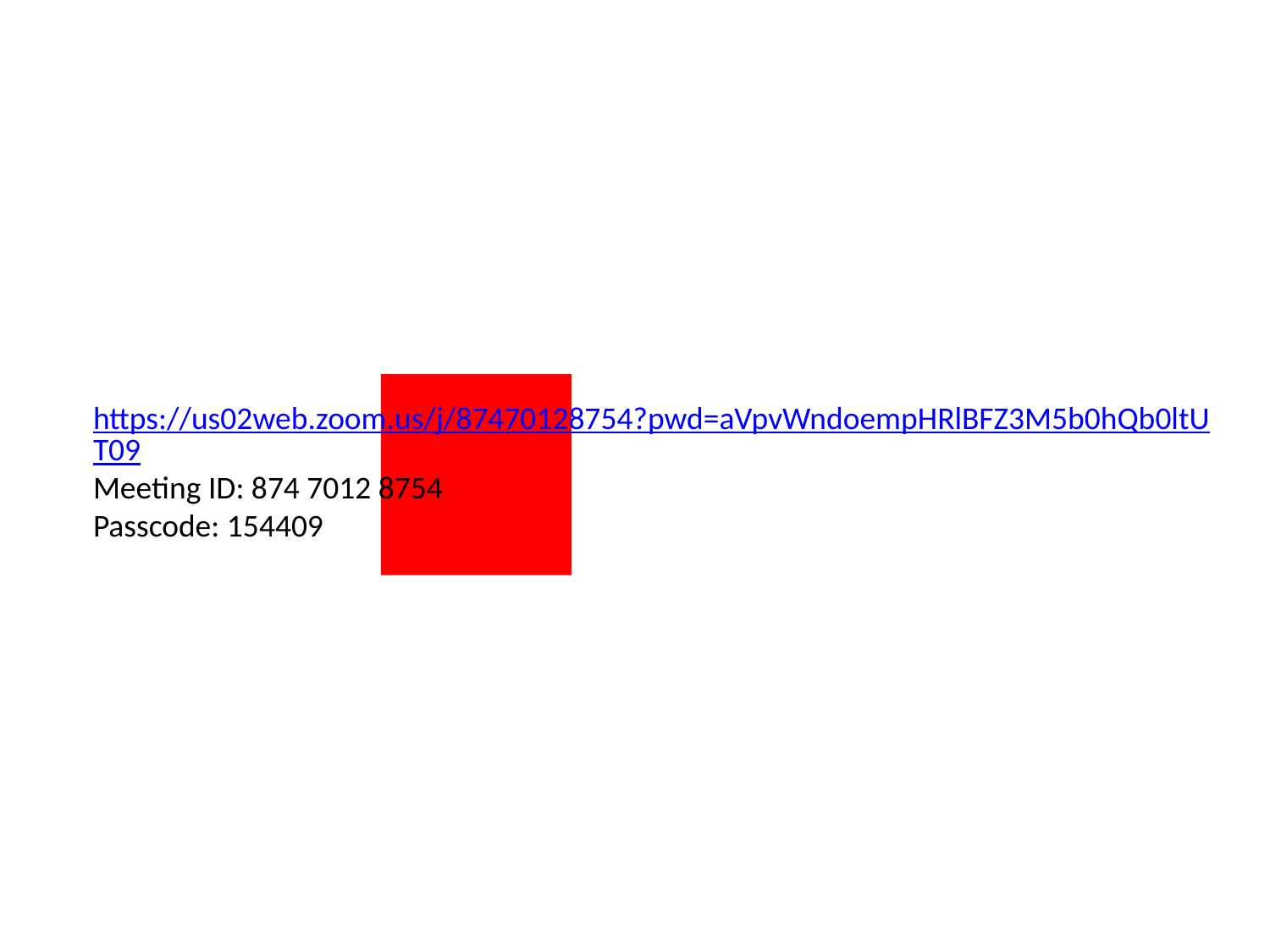

https://us02web.zoom.us/j/87470128754?pwd=aVpvWndoempHRlBFZ3M5b0hQb0ltUT09
Meeting ID: 874 7012 8754
Passcode: 154409